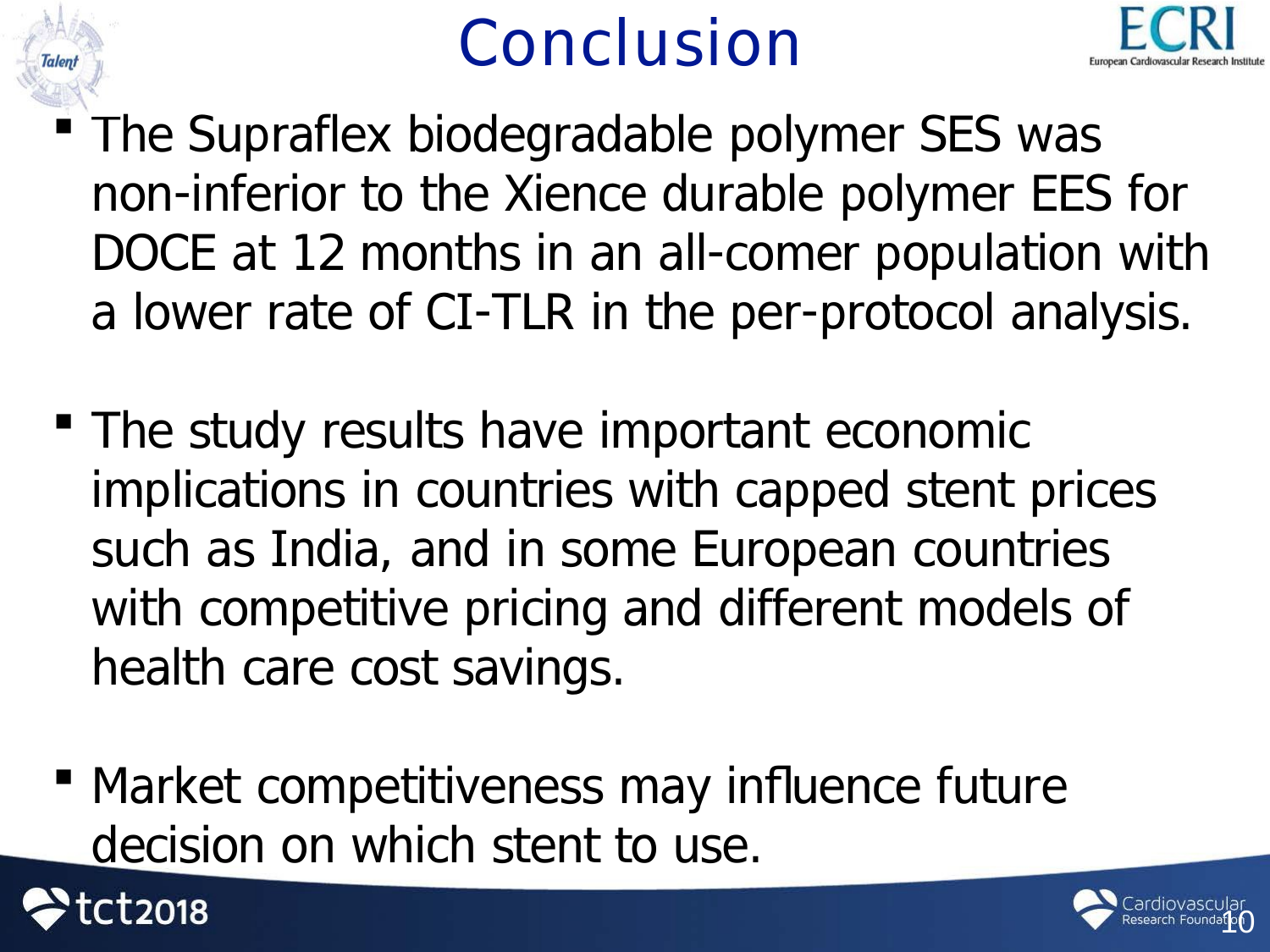

# Conclusion
The Supraflex biodegradable polymer SES was non-inferior to the Xience durable polymer EES for
DOCE at 12 months in an all-comer population with a lower rate of CI-TLR in the per-protocol analysis.

The study results have important economic implications in countries with capped stent prices such as India, and in some European countries with competitive pricing and different models of health care cost savings.

Market competitiveness may influence future decision on which stent to use.
10